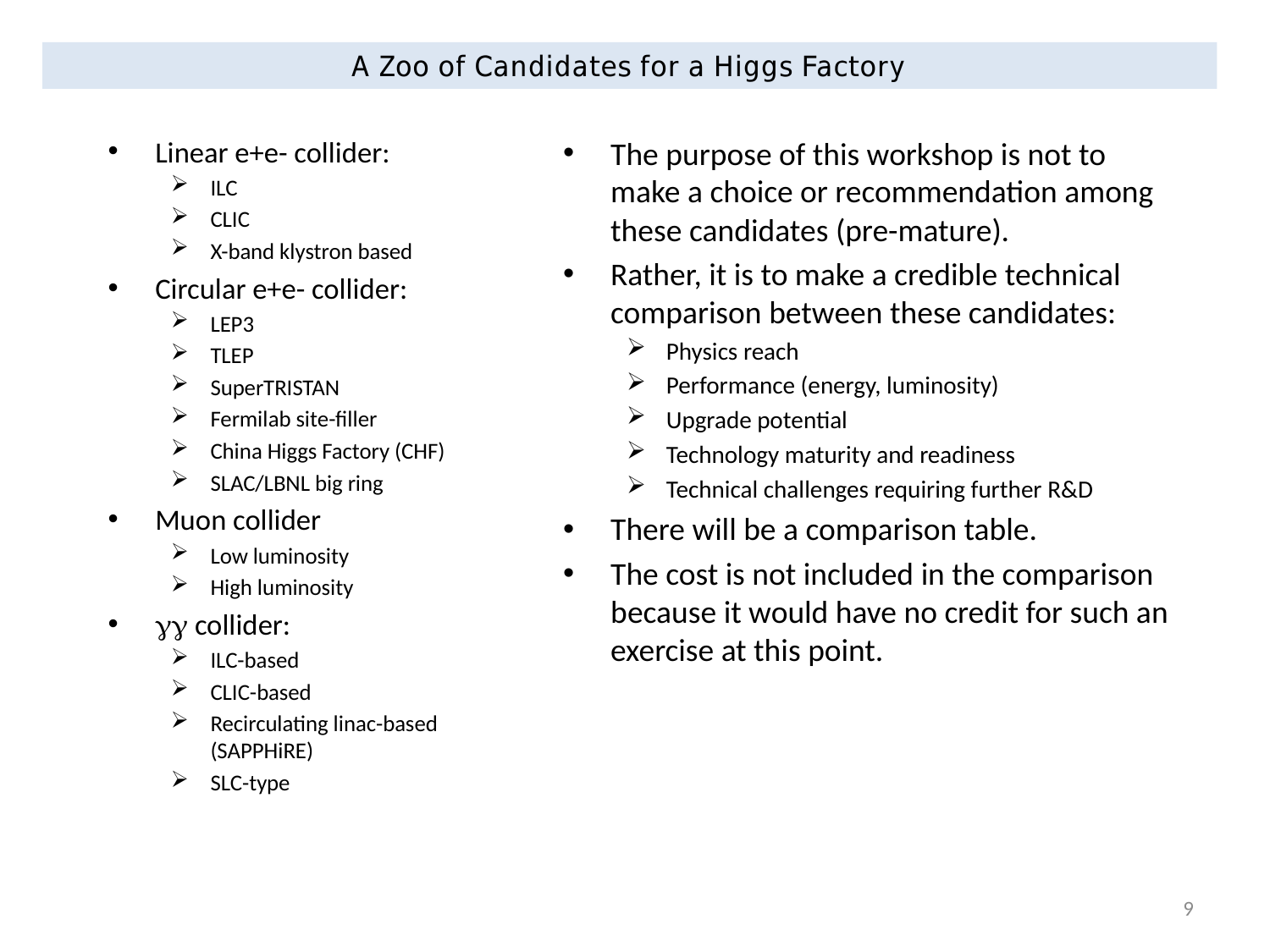

A Zoo of Candidates for a Higgs Factory
Linear e+e- collider:
ILC
CLIC
X-band klystron based
Circular e+e- collider:
LEP3
TLEP
SuperTRISTAN
Fermilab site-filler
China Higgs Factory (CHF)
SLAC/LBNL big ring
Muon collider
Low luminosity
High luminosity
γγ collider:
ILC-based
CLIC-based
Recirculating linac-based (SAPPHiRE)
SLC-type
The purpose of this workshop is not to make a choice or recommendation among these candidates (pre-mature).
Rather, it is to make a credible technical comparison between these candidates:
Physics reach
Performance (energy, luminosity)
Upgrade potential
Technology maturity and readiness
Technical challenges requiring further R&D
There will be a comparison table.
The cost is not included in the comparison because it would have no credit for such an exercise at this point.

9